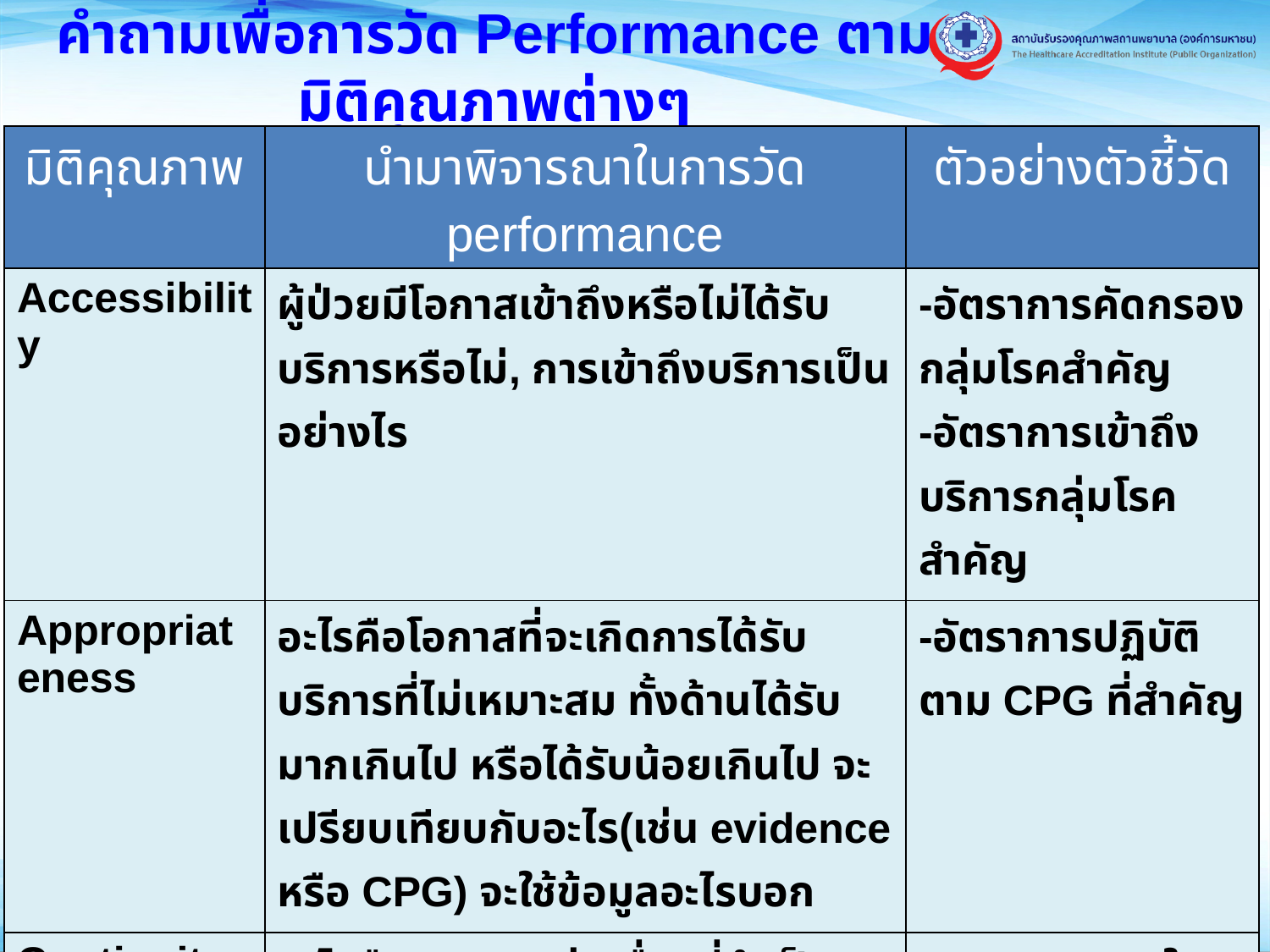

# คำถามเพื่อการวัด Performance ตามมิติคุณภาพต่างๆ
| มิติคุณภาพ | นำมาพิจารณาในการวัด performance | ตัวอย่างตัวชี้วัด |
| --- | --- | --- |
| Accessibility | ผู้ป่วยมีโอกาสเข้าถึงหรือไม่ได้รับบริการหรือไม่, การเข้าถึงบริการเป็นอย่างไร | -อัตราการคัดกรองกลุ่มโรคสำคัญ -อัตราการเข้าถึงบริการกลุ่มโรคสำคัญ |
| Appropriateness | อะไรคือโอกาสที่จะเกิดการได้รับบริการที่ไม่เหมาะสม ทั้งด้านได้รับมากเกินไป หรือได้รับน้อยเกินไป จะเปรียบเทียบกับอะไร(เช่น evidence หรือ CPG) จะใช้ข้อมูลอะไรบอก | -อัตราการปฏิบัติตาม CPG ที่สำคัญ |
| Continuity | อะไรคือการดูแลต่อเนื่องที่จำเป็น ทั้งในสถานพยาบาล ระหว่างสถานพยาบาลด้วยกัน และระหว่างสถานพยาบาลกับบ้านและชุมชน จะวัดความสมบูรณ์และความเหมาะสมของการได้รับการดูแลดังกล่าวได้อย่างไร | -ความเหมะสมในการส่งต่อทั้งในสถานพยาบาลและระหว่างสถานพยาบาล -อัตราการเยี่ยมบ้าน |